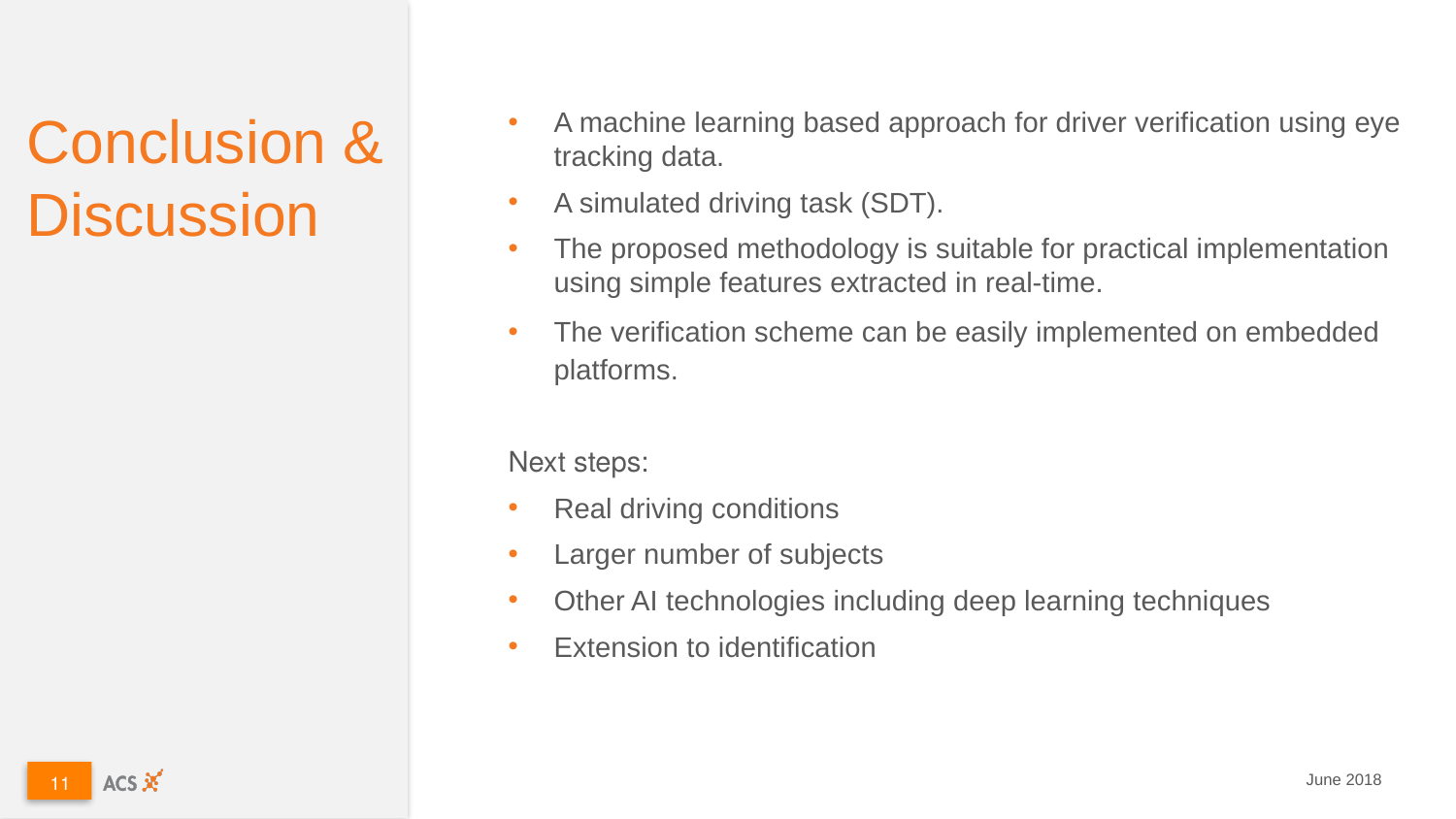

Conclusion & Discussion
A machine learning based approach for driver verification using eye tracking data.
A simulated driving task (SDT).
The proposed methodology is suitable for practical implementation using simple features extracted in real-time.
The verification scheme can be easily implemented on embedded platforms.

Next steps:
Real driving conditions
Larger number of subjects
Other AI technologies including deep learning techniques
Extension to identification

11